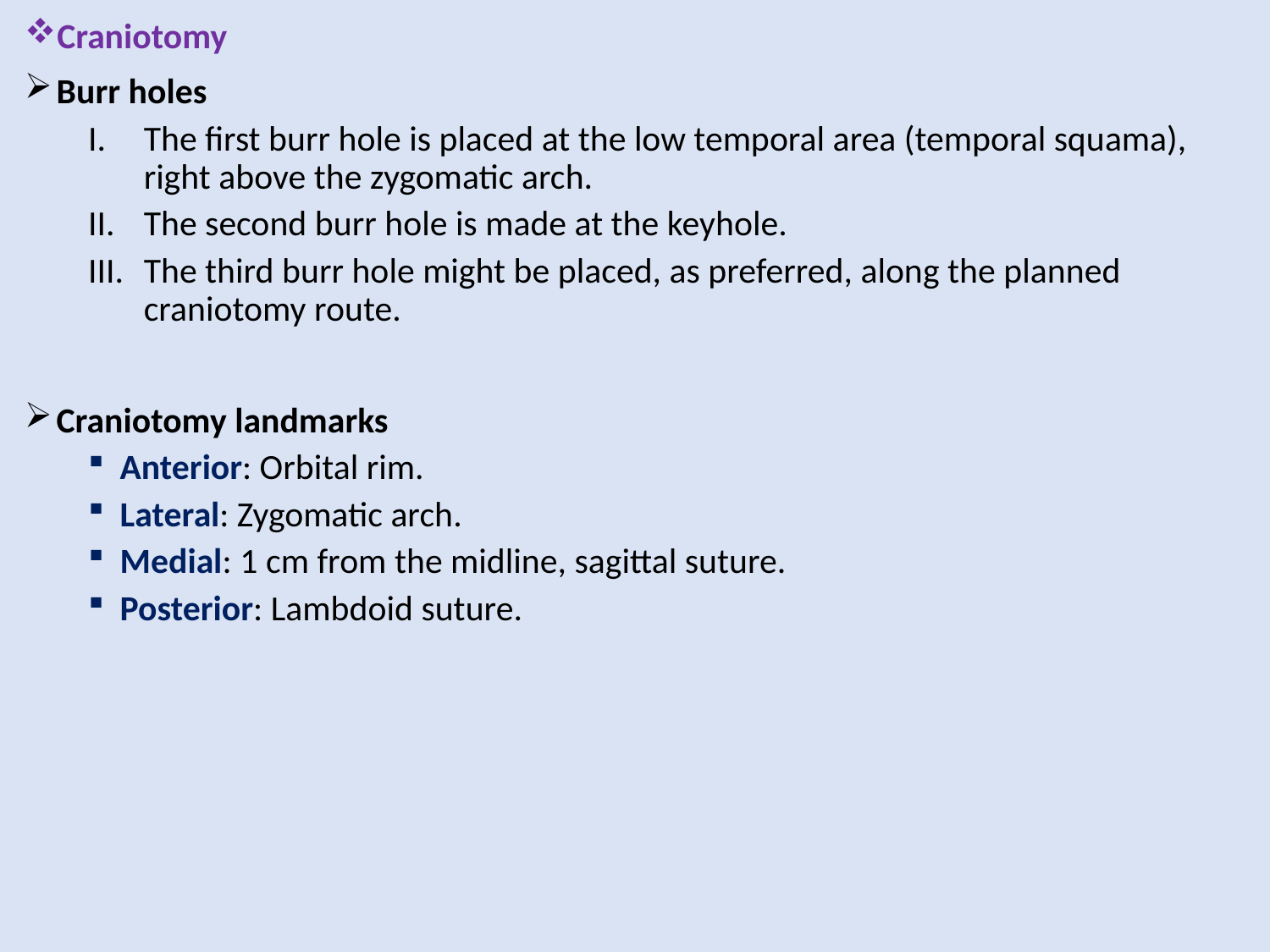

Craniotomy
Burr holes
The first burr hole is placed at the low temporal area (temporal squama), right above the zygomatic arch.
The second burr hole is made at the keyhole.
The third burr hole might be placed, as preferred, along the planned craniotomy route.

Craniotomy landmarks
Anterior: Orbital rim.
Lateral: Zygomatic arch.
Medial: 1 cm from the midline, sagittal suture.
Posterior: Lambdoid suture.